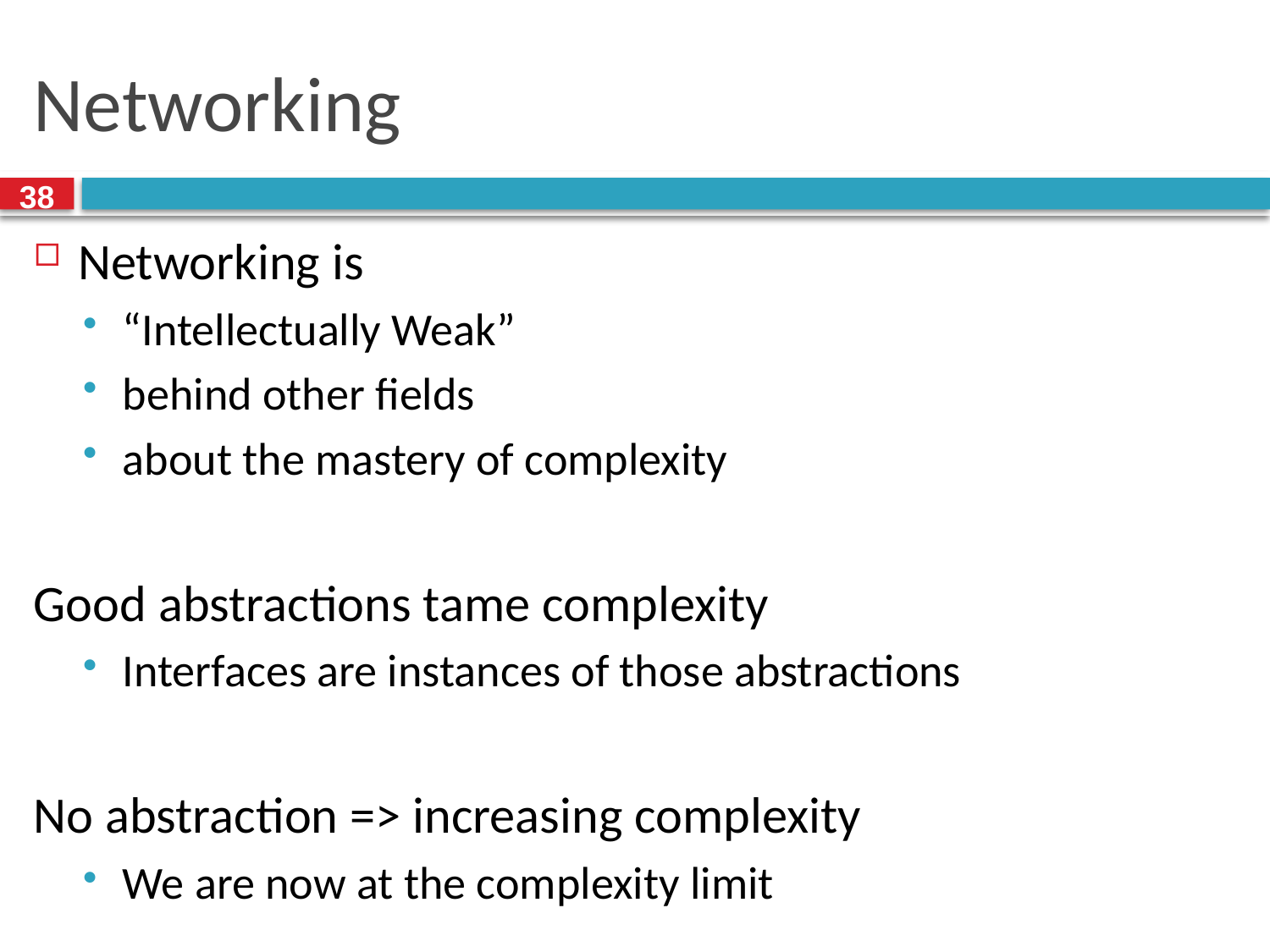

# Networking
38
Networking is
“Intellectually Weak”
behind other fields
about the mastery of complexity

Good abstractions tame complexity
Interfaces are instances of those abstractions

No abstraction => increasing complexity
We are now at the complexity limit